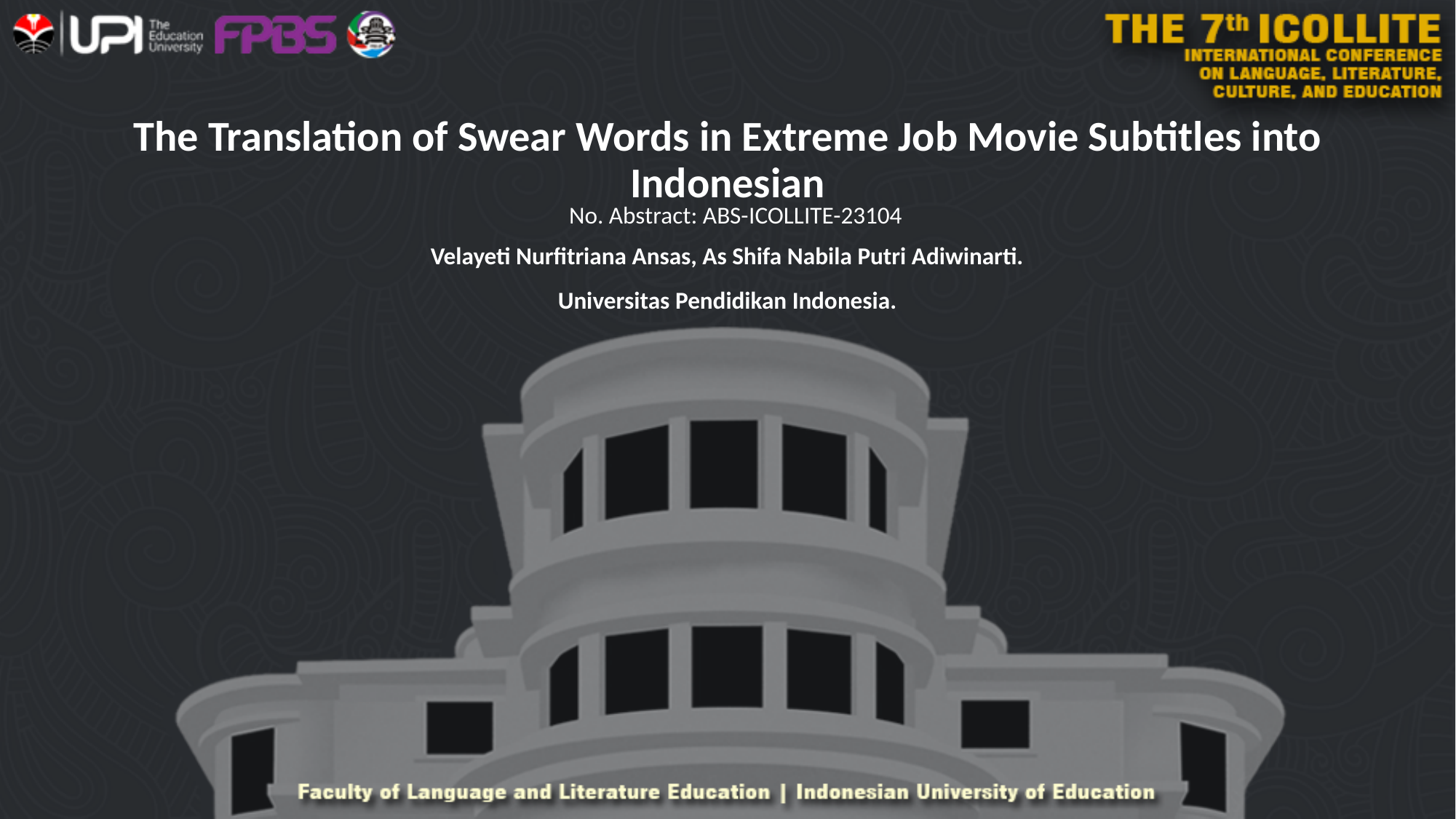

# The Translation of Swear Words in Extreme Job Movie Subtitles into Indonesian
No. Abstract: ABS-ICOLLITE-23104
Velayeti Nurfitriana Ansas, As Shifa Nabila Putri Adiwinarti.
Universitas Pendidikan Indonesia.